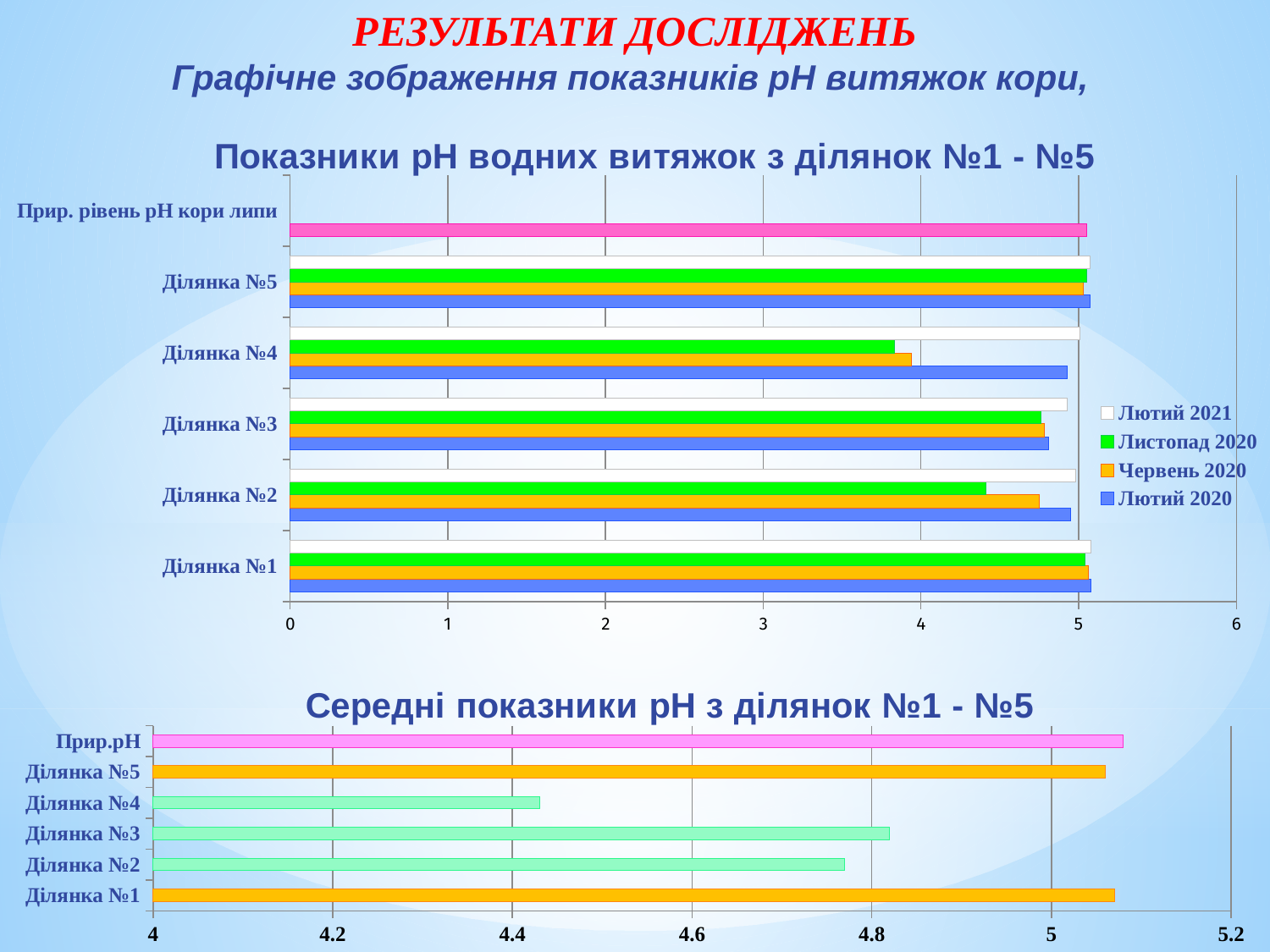

РЕЗУЛЬТАТИ ДОСЛІДЖЕНЬ
Графічне зображення показників рН витяжок кори,

### Chart: Показники рН водних витяжок з ділянок №1 - №5

| Category | Лютий 2020 | Червень 2020 | Листопад 2020 | Лютий 2021 |
|---|---|---|---|---|
| Ділянка №1 | 5.08 | 5.06 | 5.04 | 5.08 |
| Ділянка №2 | 4.95 | 4.75 | 4.41 | 4.98 |
| Ділянка №3 | 4.81 | 4.78 | 4.76 | 4.93 |
| Ділянка №4 | 4.93 | 3.94 | 3.83 | 5.01 |
| Ділянка №5 | 5.07 | 5.03 | 5.05 | 5.07 |
| Прир. рівень рН кори липи | 5.05 | None | None | None |

### Chart: Середні показники рН з ділянок №1 - №5

| Category |  |
|---|---|
| Ділянка №1 | 5.07 |
| Ділянка №2 | 4.77 |
| Ділянка №3 | 4.82 |
| Ділянка №4 | 4.43 |
| Ділянка №5 | 5.06 |
| Прир.рН | 5.08 |